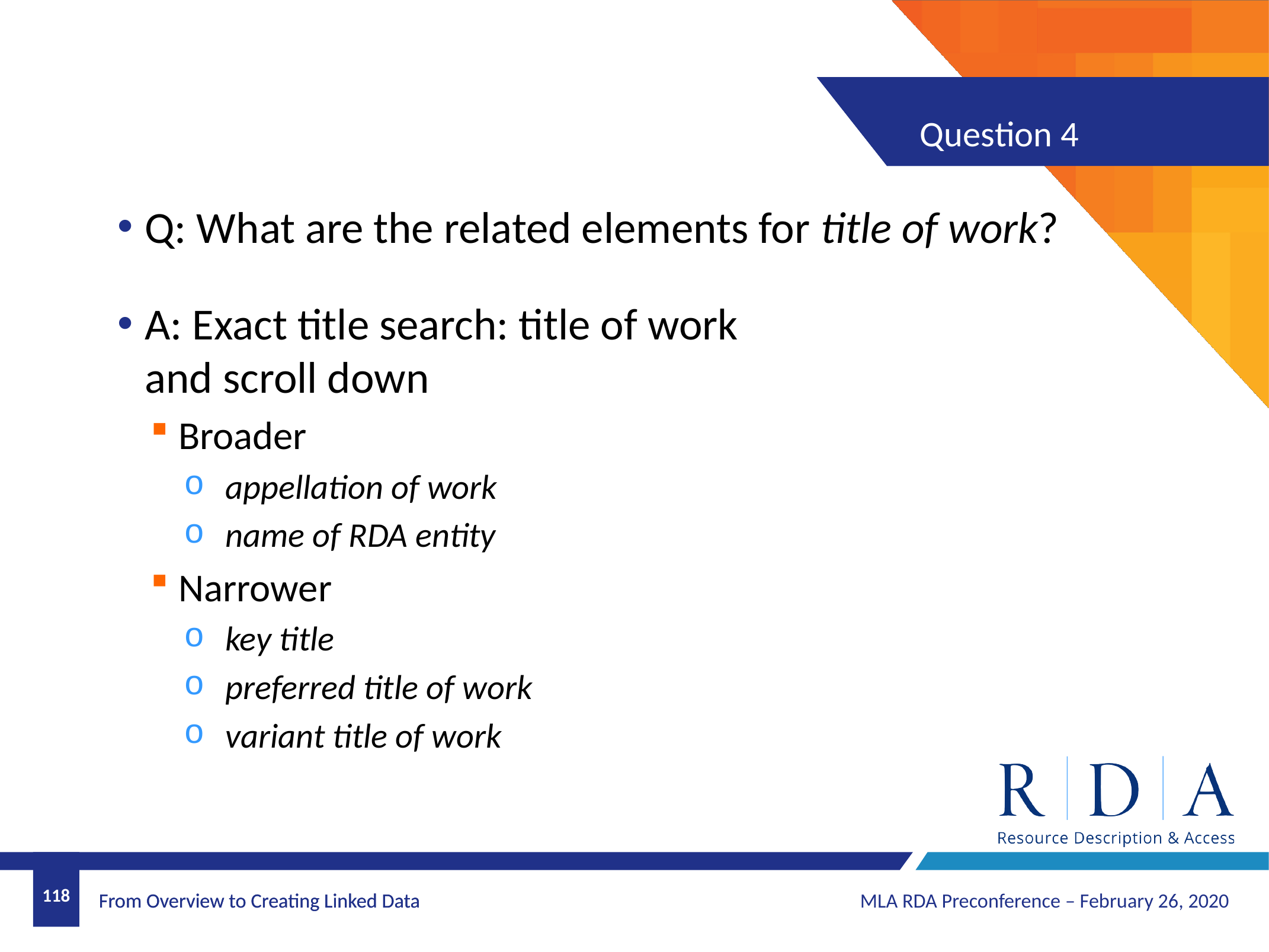

Question 4
Q: What are the related elements for title of work?

A: Exact title search: title of work
and scroll down
Broader
 appellation of work
 name of RDA entity
Narrower
 key title
 preferred title of work
 variant title of work
MLA RDA Preconference – February 26, 2020